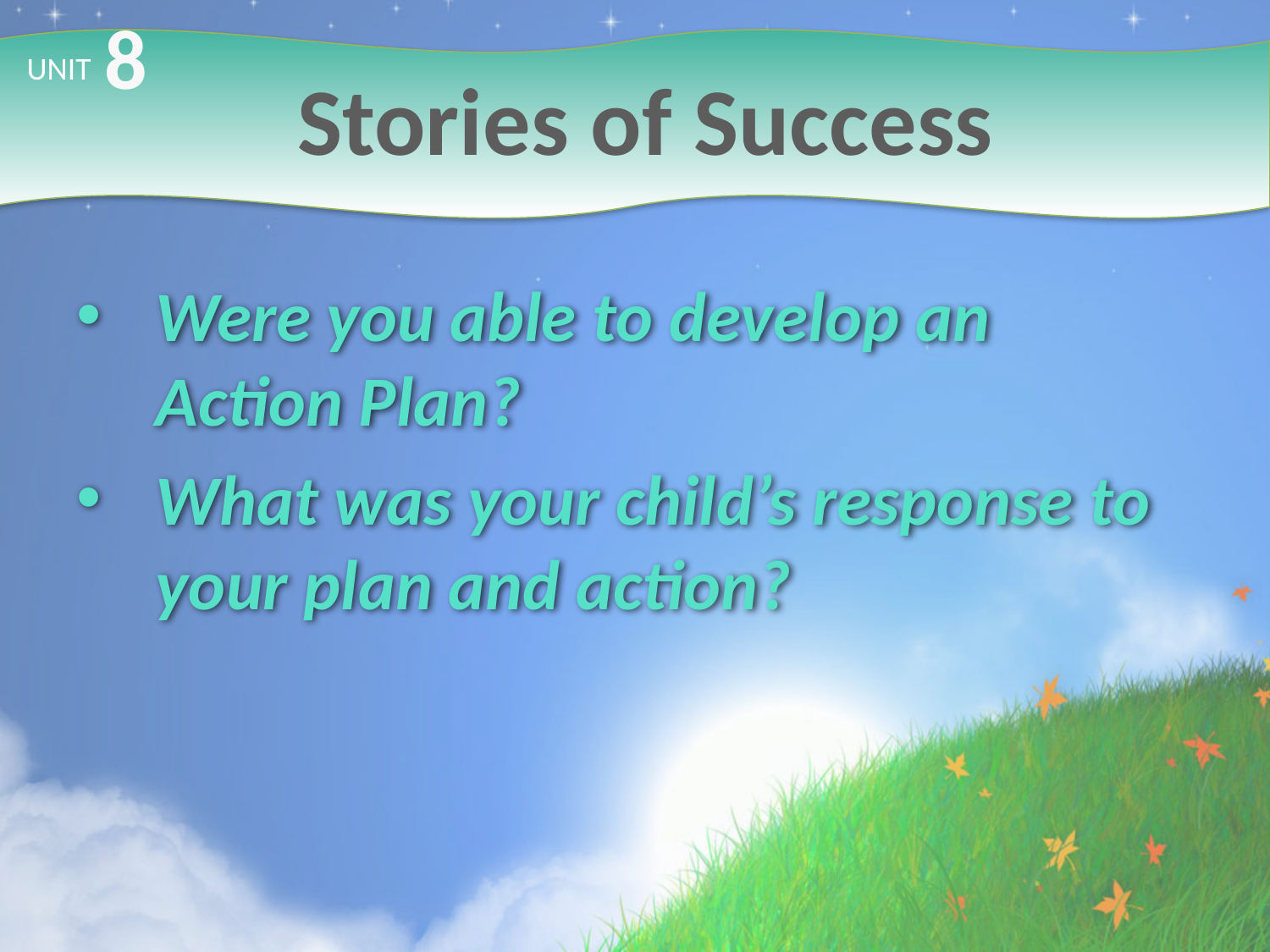

8

# Stories of Success
UNIT
Were you able to develop an Action Plan?
What was your child’s response to your plan and action?